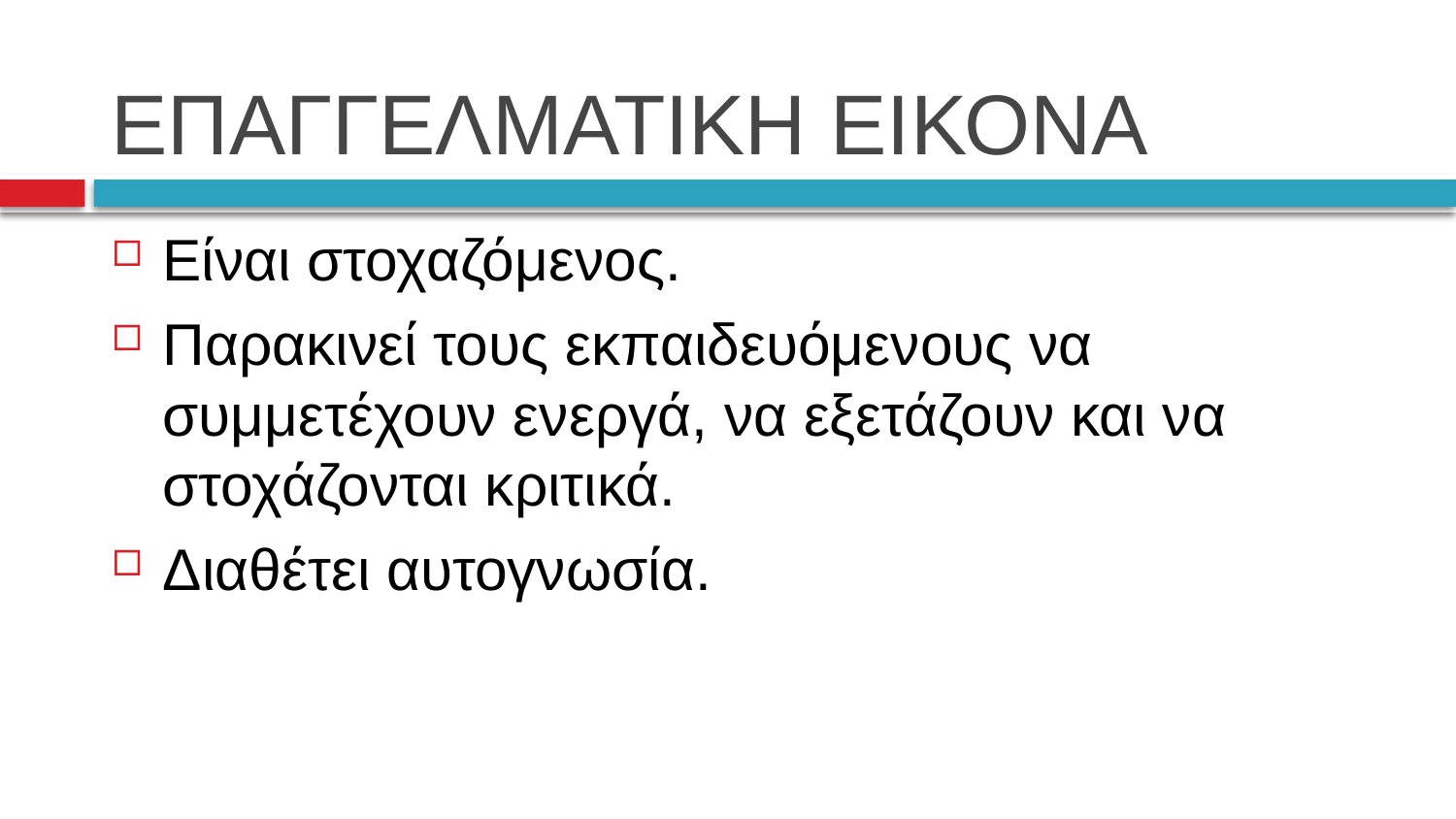

# ΕΠΑΓΓΕΛΜΑΤΙΚΗ ΕΙΚΟΝΑ
Είναι στοχαζόμενος.
Παρακινεί τους εκπαιδευόμενους να συμμετέχουν ενεργά, να εξετάζουν και να στοχάζονται κριτικά.
Διαθέτει αυτογνωσία.